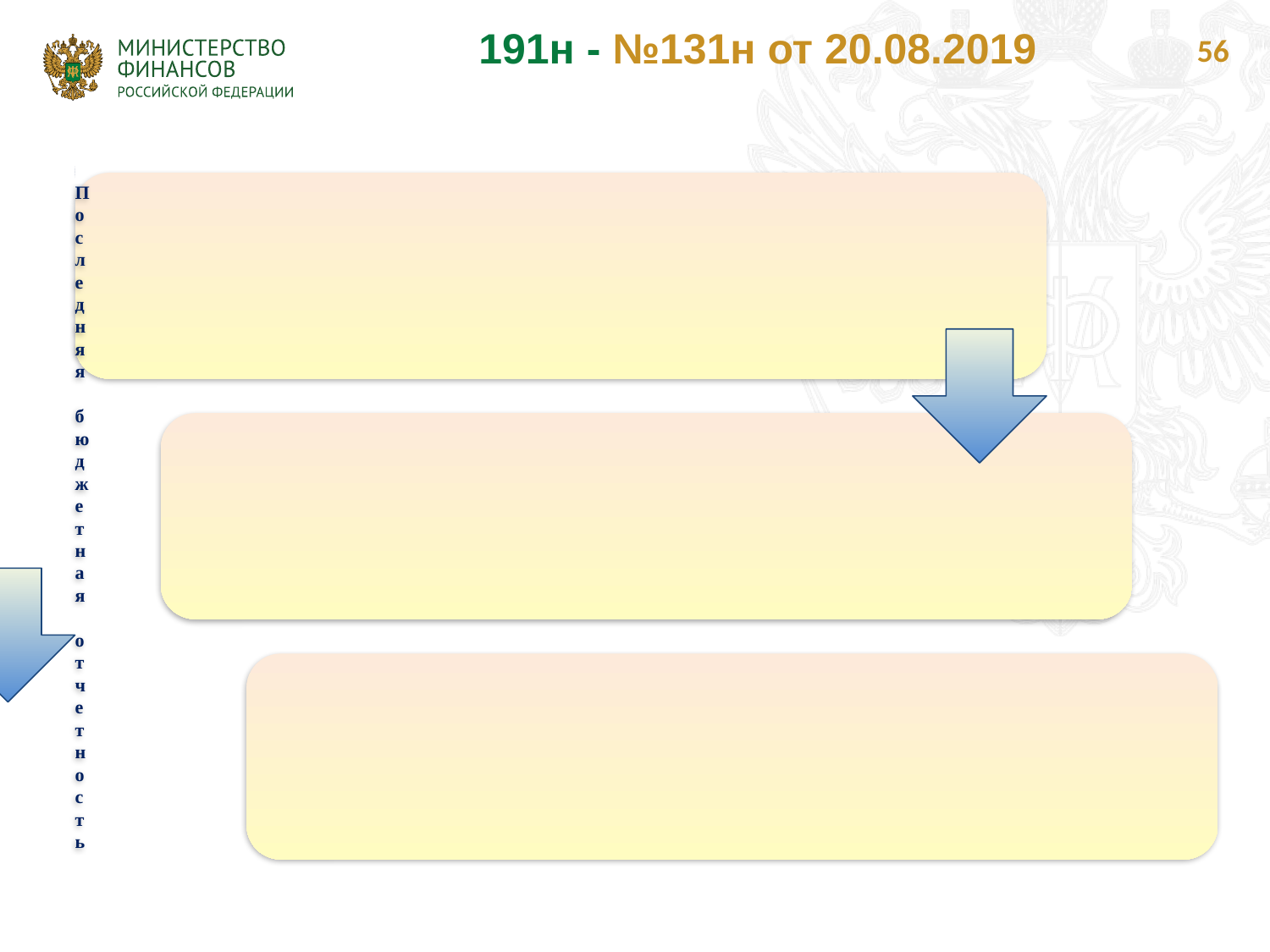

191н - №131н от 20.08.2019
56
Последняя бюджетная отчетность